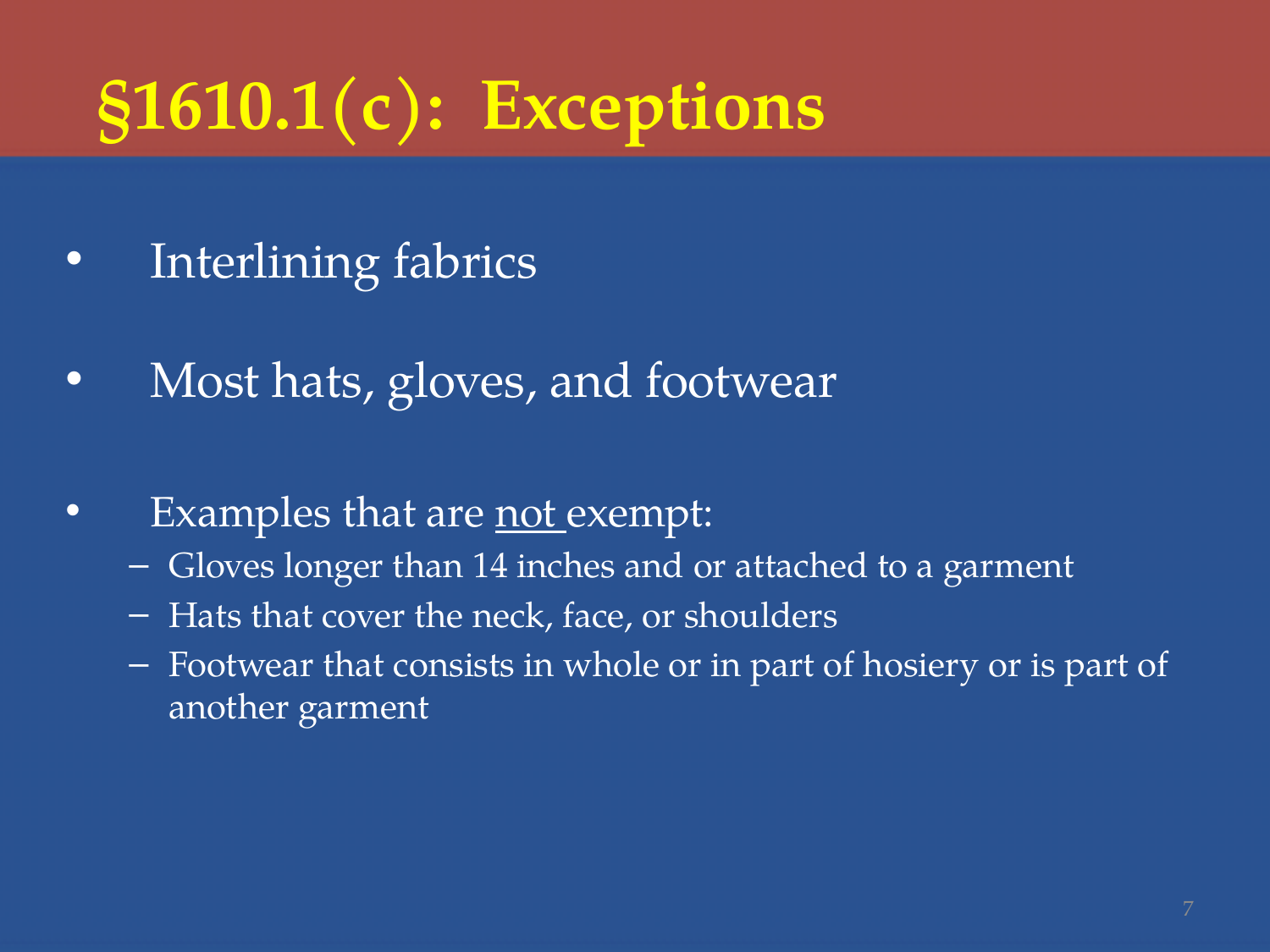

# §1610.1(c):  Exceptions
Interlining fabrics

Most hats, gloves, and footwear

Examples that are not exempt:
Gloves longer than 14 inches and or attached to a garment
Hats that cover the neck, face, or shoulders
Footwear that consists in whole or in part of hosiery or is part of another garment
7